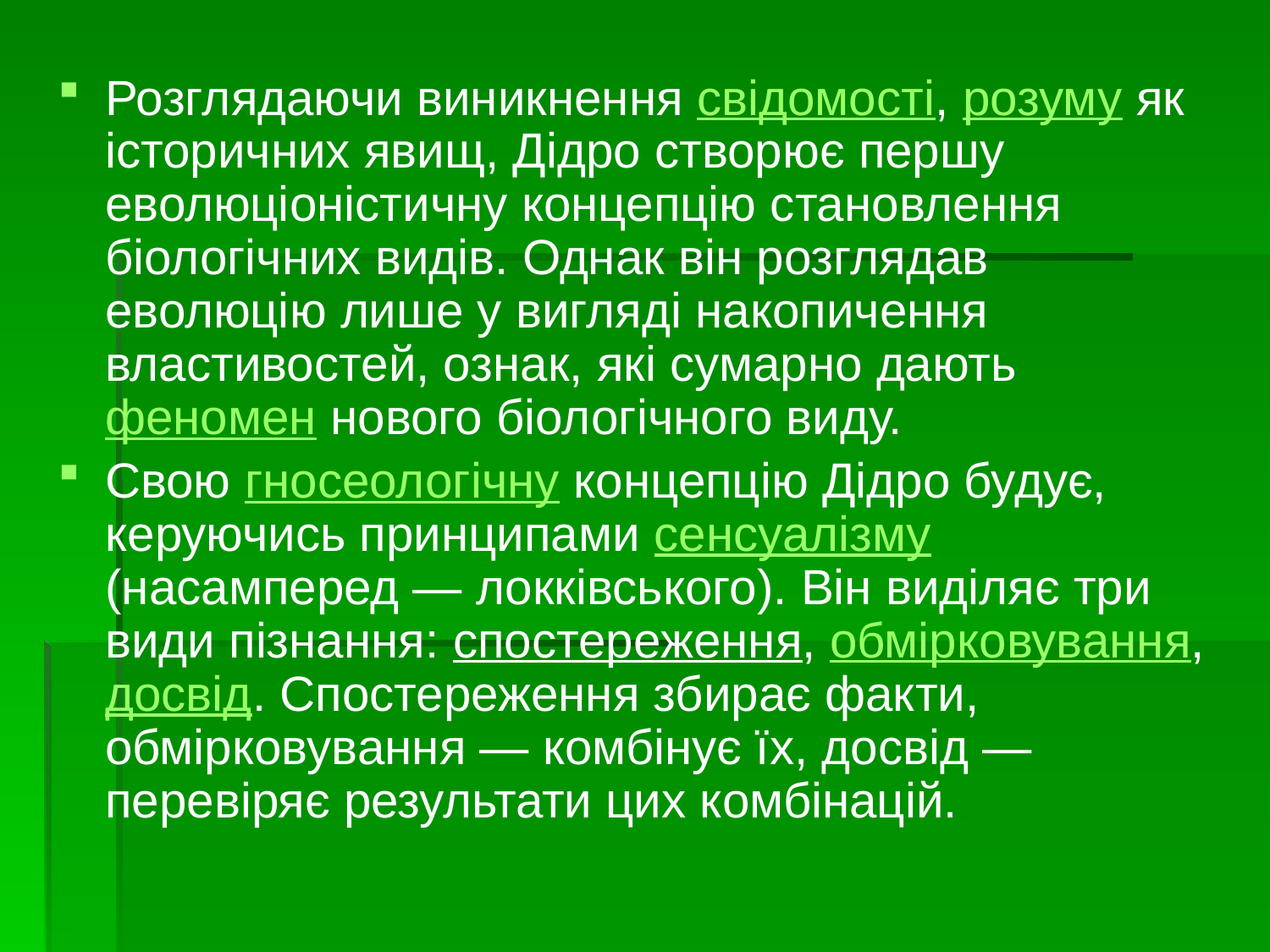

Розглядаючи виникнення свідомості, розуму як історичних явищ, Дідро створює першу еволюціоністичну концепцію становлення біологічних видів. Однак він розглядав еволюцію лише у вигляді накопичення властивостей, ознак, які сумарно дають феномен нового біологічного виду.
Свою гносеологічну концепцію Дідро будує, керуючись принципами сенсуалізму (насамперед — локківського). Він виділяє три види пізнання: спостереження, обмірковування, досвід. Спостереження збирає факти, обмірковування — комбінує їх, досвід — перевіряє результати цих комбінацій.